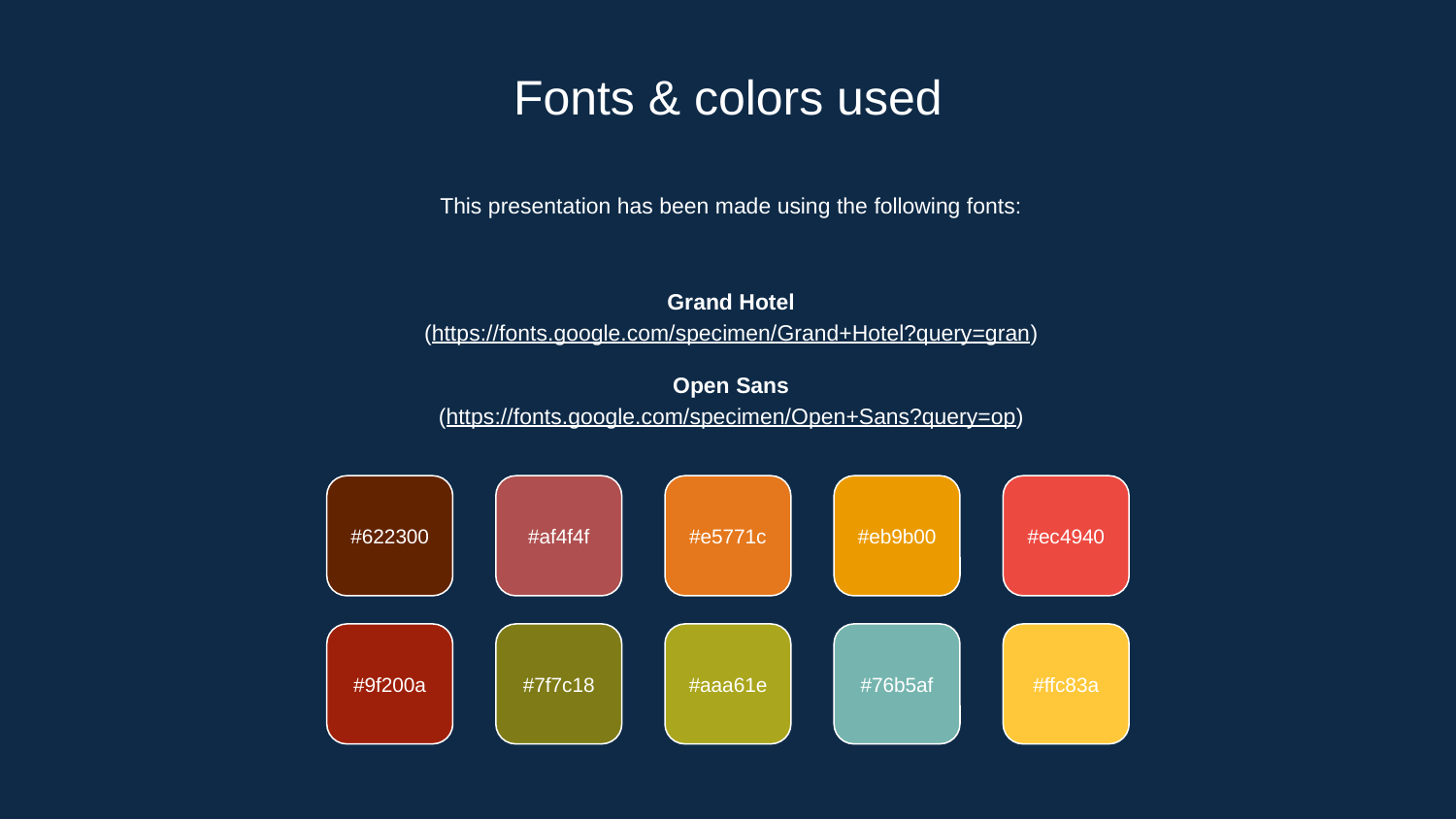

# Fonts & colors used
This presentation has been made using the following fonts:

Grand Hotel
(https://fonts.google.com/specimen/Grand+Hotel?query=gran)

Open Sans
(https://fonts.google.com/specimen/Open+Sans?query=op)

#622300
#af4f4f
#e5771c
#eb9b00
#ec4940

#9f200a
#7f7c18
#aaa61e
#76b5af
#ffc83a